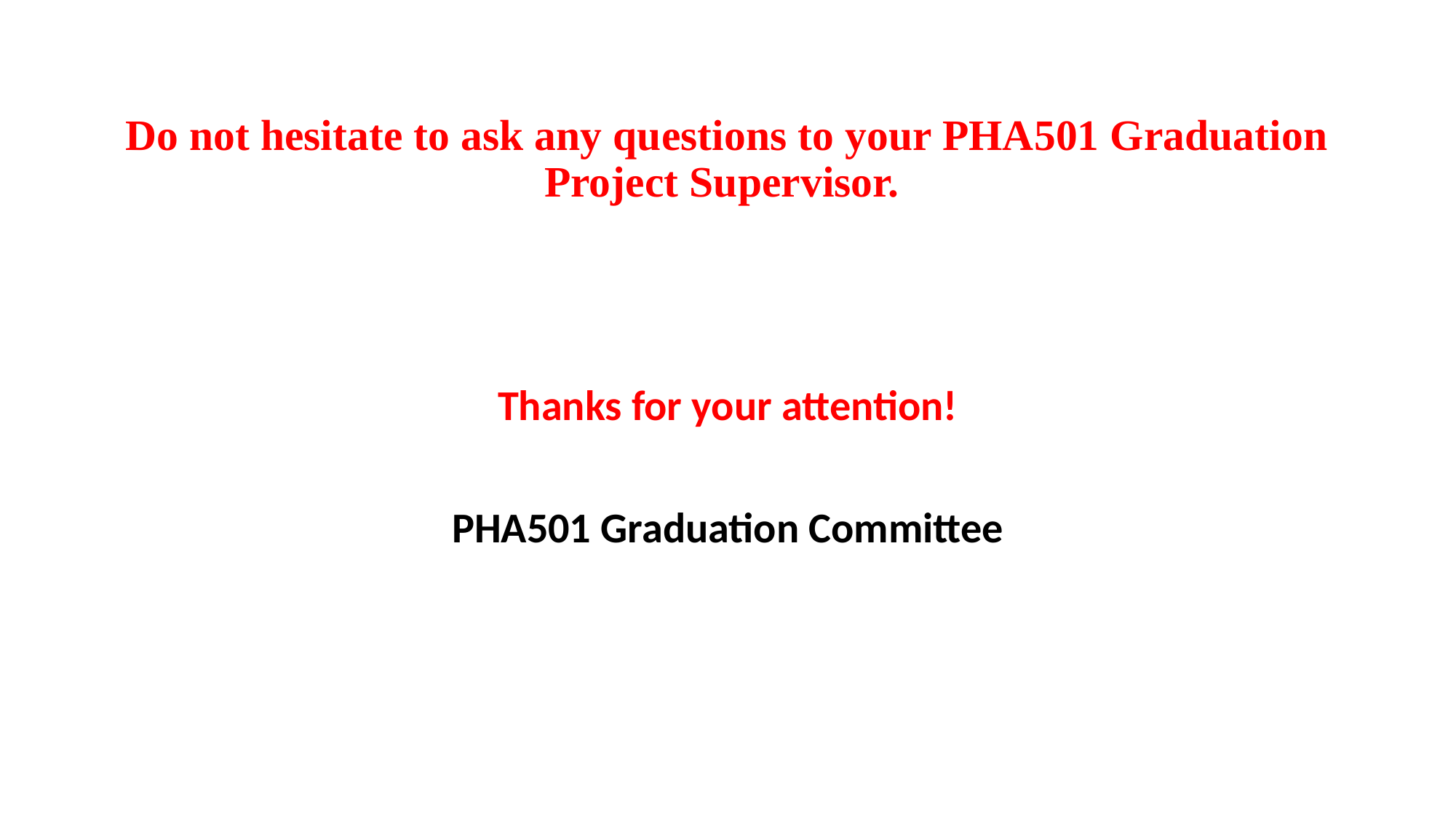

# Do not hesitate to ask any questions to your PHA501 Graduation Project Supervisor.

Thanks for your attention!

PHA501 Graduation Committee